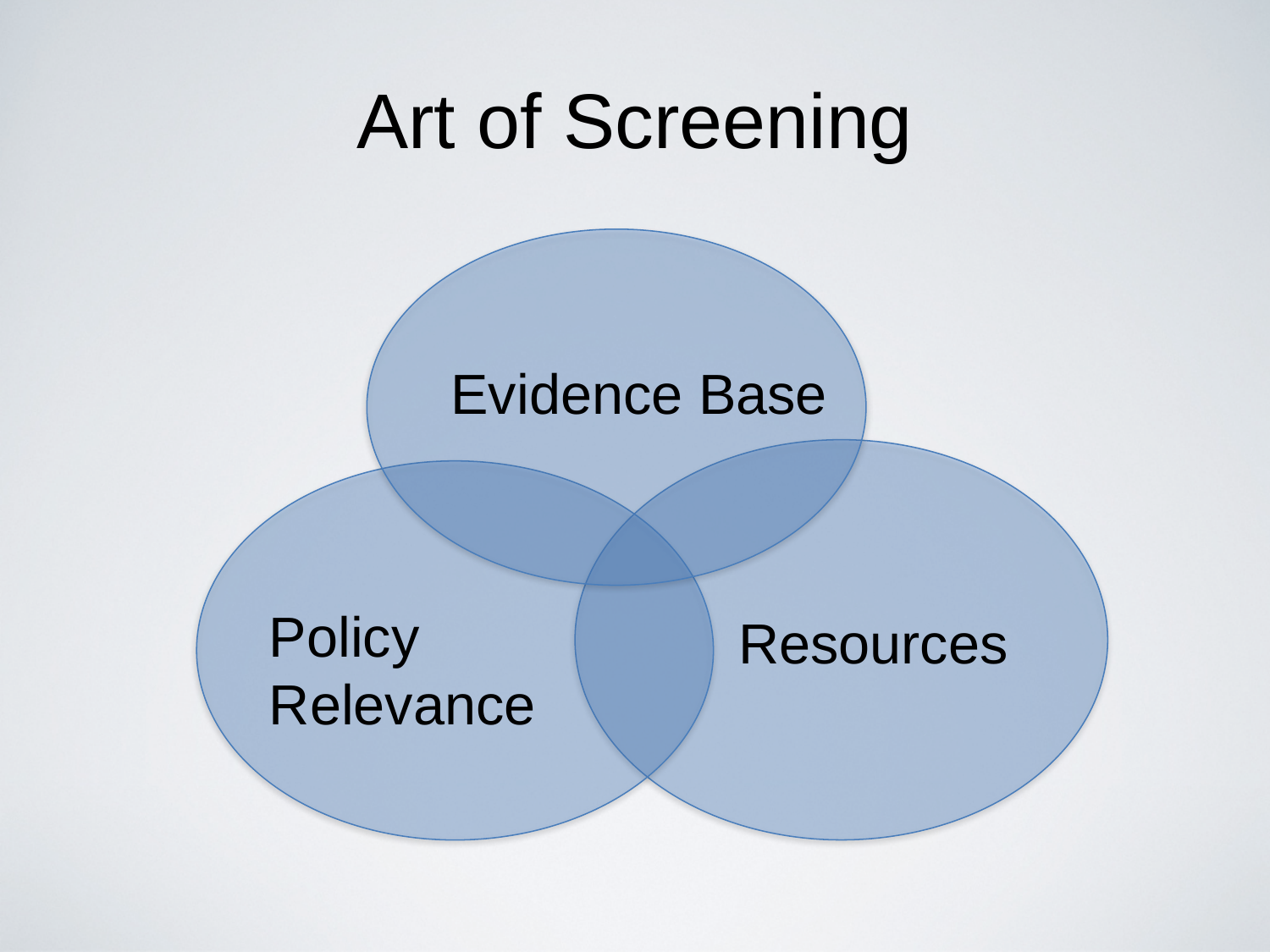

# Art of Screening

Evidence Base

Resources

Policy Relevance